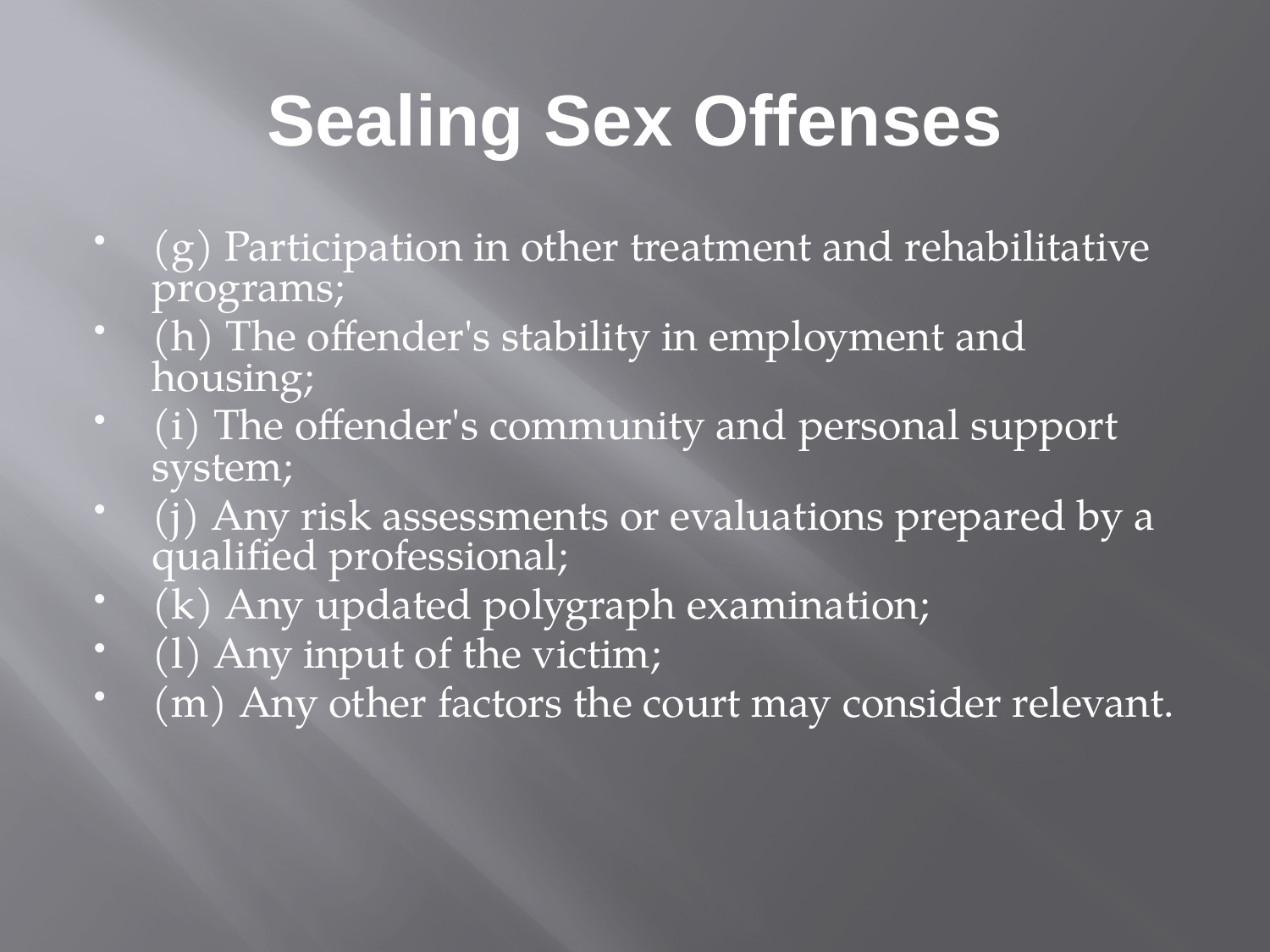

# Sealing Sex Offenses
(g) Participation in other treatment and rehabilitative programs;
(h) The offender's stability in employment and housing;
(i) The offender's community and personal support system;
(j) Any risk assessments or evaluations prepared by a qualified professional;
(k) Any updated polygraph examination;
(l) Any input of the victim;
(m) Any other factors the court may consider relevant.